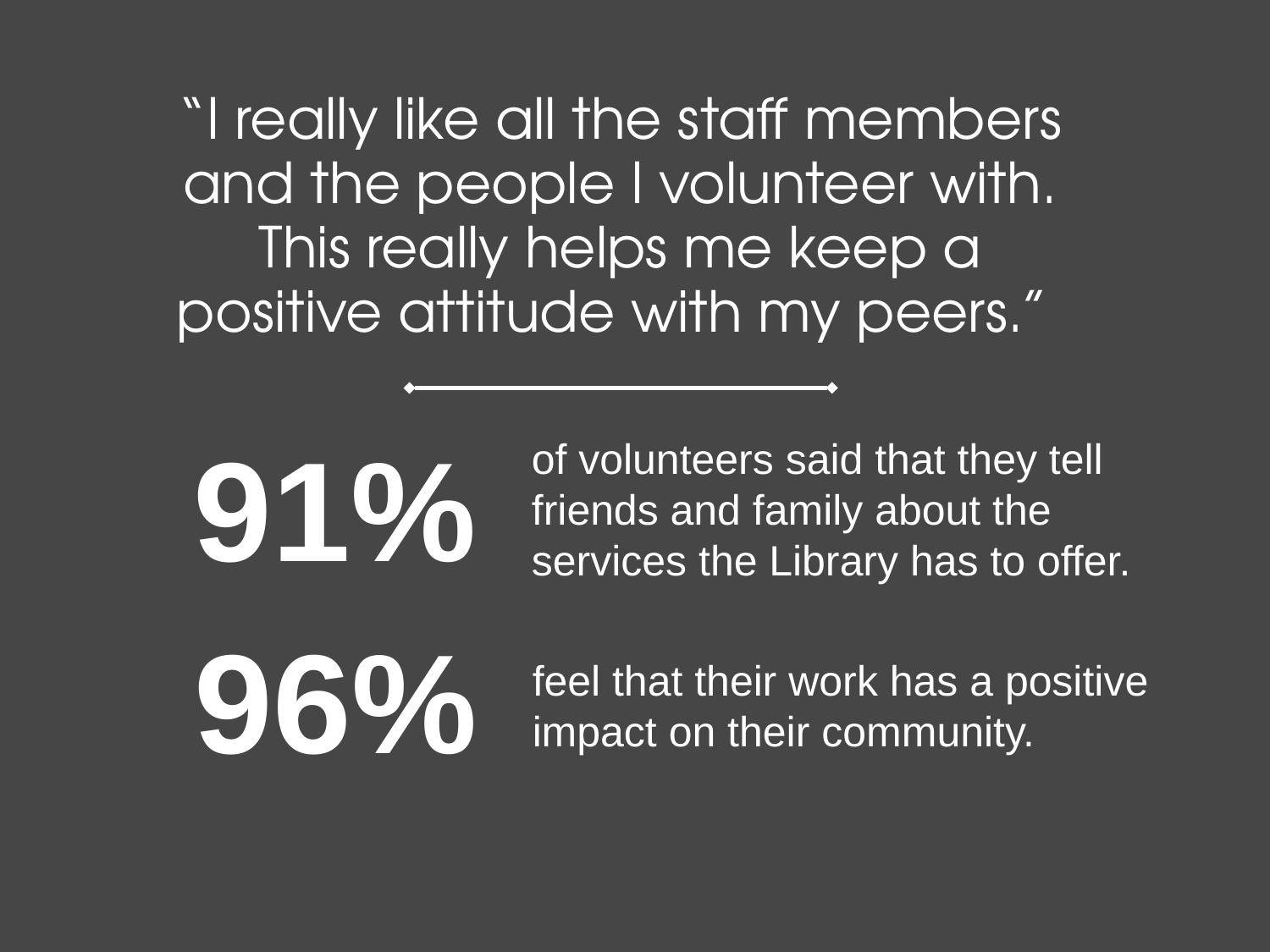

“I really like all the staff members and the people I volunteer with. This really helps me keep a positive attitude with my peers.”
91%
of volunteers said that they tell friends and family about the services the Library has to offer.
96%
feel that their work has a positive impact on their community.